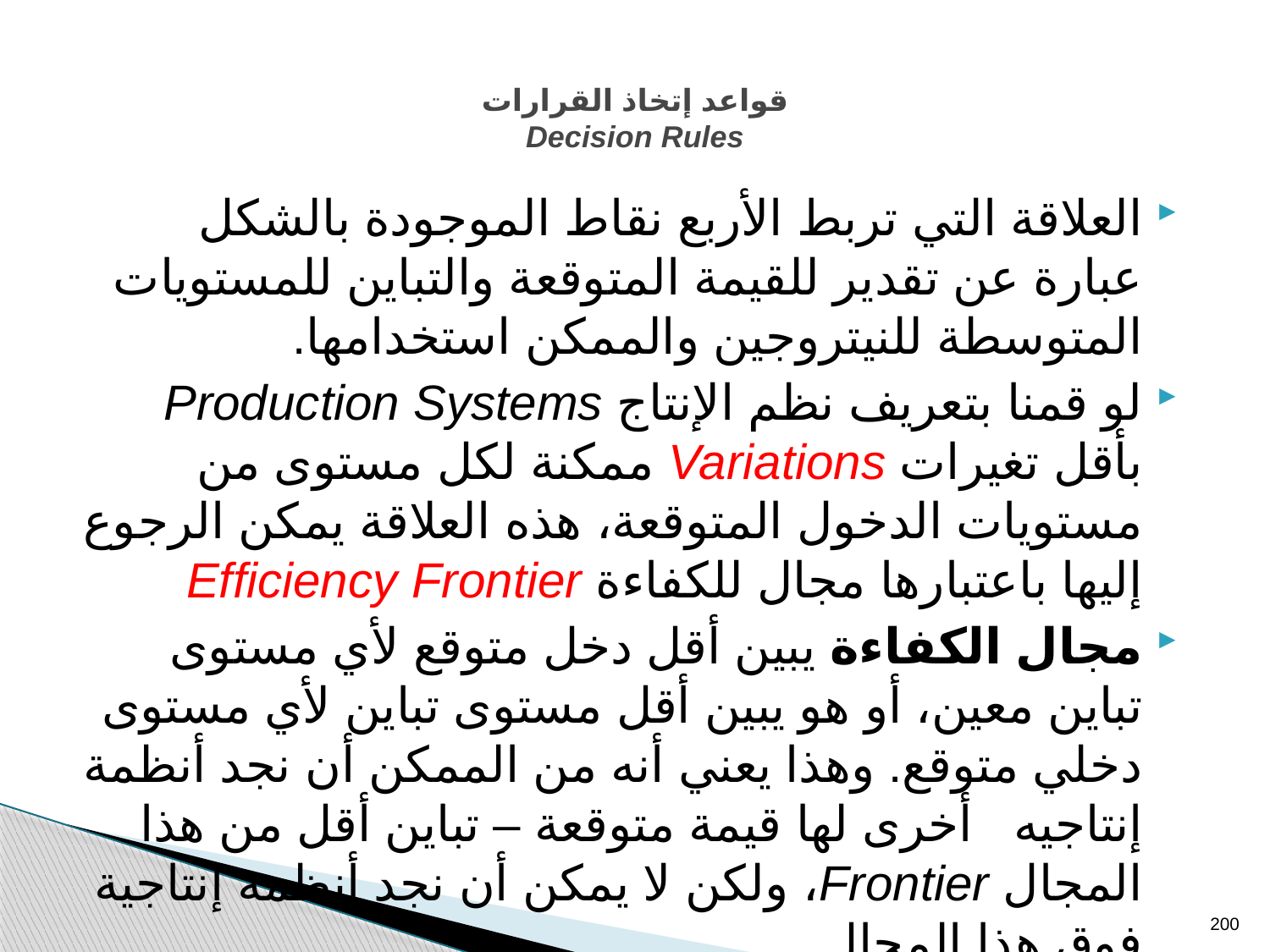

# قواعد إتخاذ القرارات Decision Rules
العلاقة التي تربط الأربع نقاط الموجودة بالشكل عبارة عن تقدير للقيمة المتوقعة والتباين للمستويات المتوسطة للنيتروجين والممكن استخدامها.
لو قمنا بتعريف نظم الإنتاج Production Systems بأقل تغيرات Variations ممكنة لكل مستوى من مستويات الدخول المتوقعة، هذه العلاقة يمكن الرجوع إليها باعتبارها مجال للكفاءة Efficiency Frontier
مجال الكفاءة يبين أقل دخل متوقع لأي مستوى تباين معين، أو هو يبين أقل مستوى تباين لأي مستوى دخلي متوقع. وهذا يعني أنه من الممكن أن نجد أنظمة إنتاجيه   أخرى لها قيمة متوقعة – تباين أقل من هذا المجال Frontier، ولكن لا يمكن أن نجد أنظمة إنتاجية فوق هذا المجال.
200